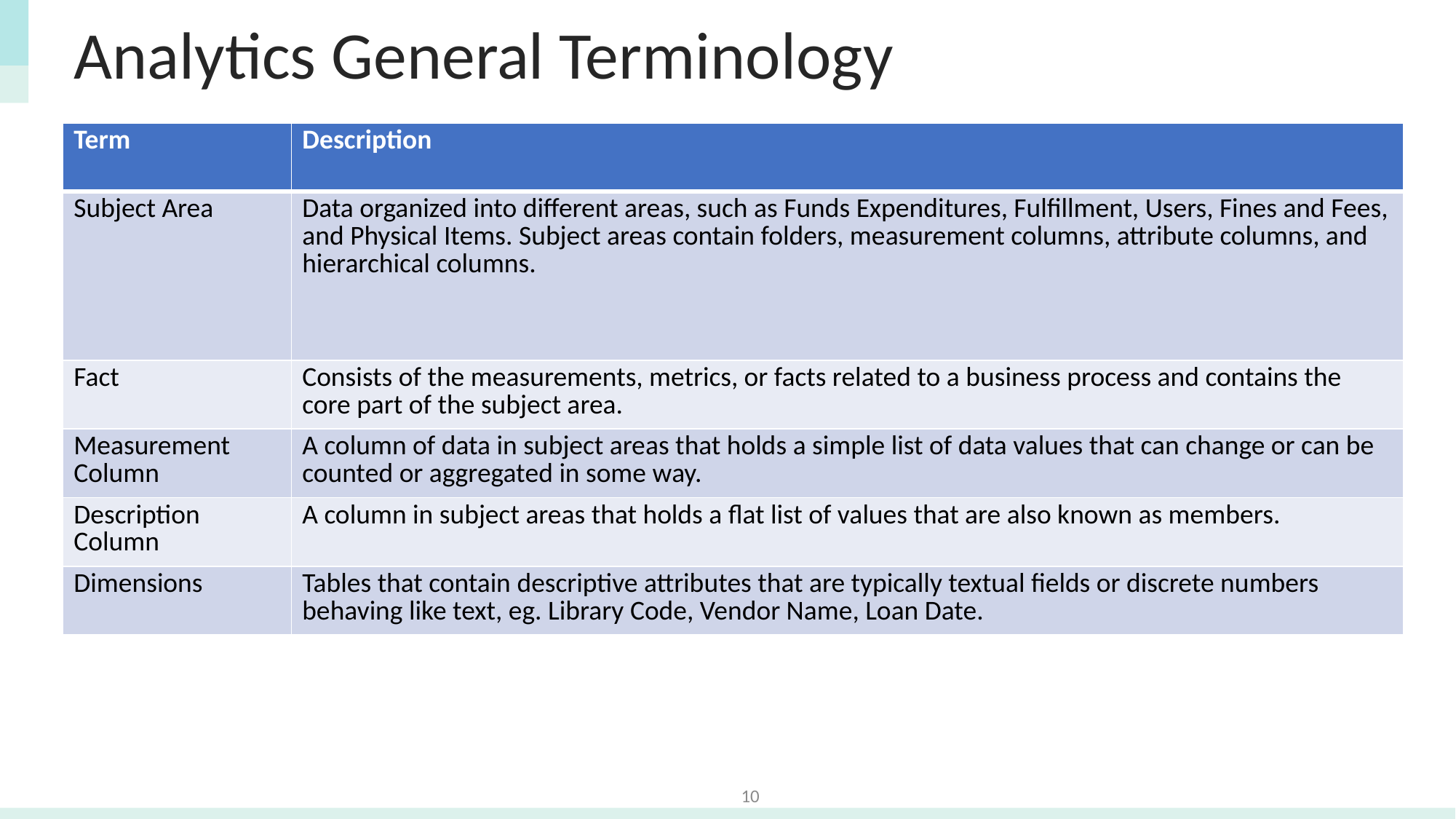

# Analytics General Terminology
| Term | Description |
| --- | --- |
| Subject Area | Data organized into different areas, such as Funds Expenditures, Fulfillment, Users, Fines and Fees, and Physical Items. Subject areas contain folders, measurement columns, attribute columns, and hierarchical columns. |
| Fact | Consists of the measurements, metrics, or facts related to a business process and contains the core part of the subject area. |
| Measurement Column | A column of data in subject areas that holds a simple list of data values that can change or can be counted or aggregated in some way. |
| Description Column | A column in subject areas that holds a flat list of values that are also known as members. |
| Dimensions | Tables that contain descriptive attributes that are typically textual fields or discrete numbers behaving like text, eg. Library Code, Vendor Name, Loan Date. |
10